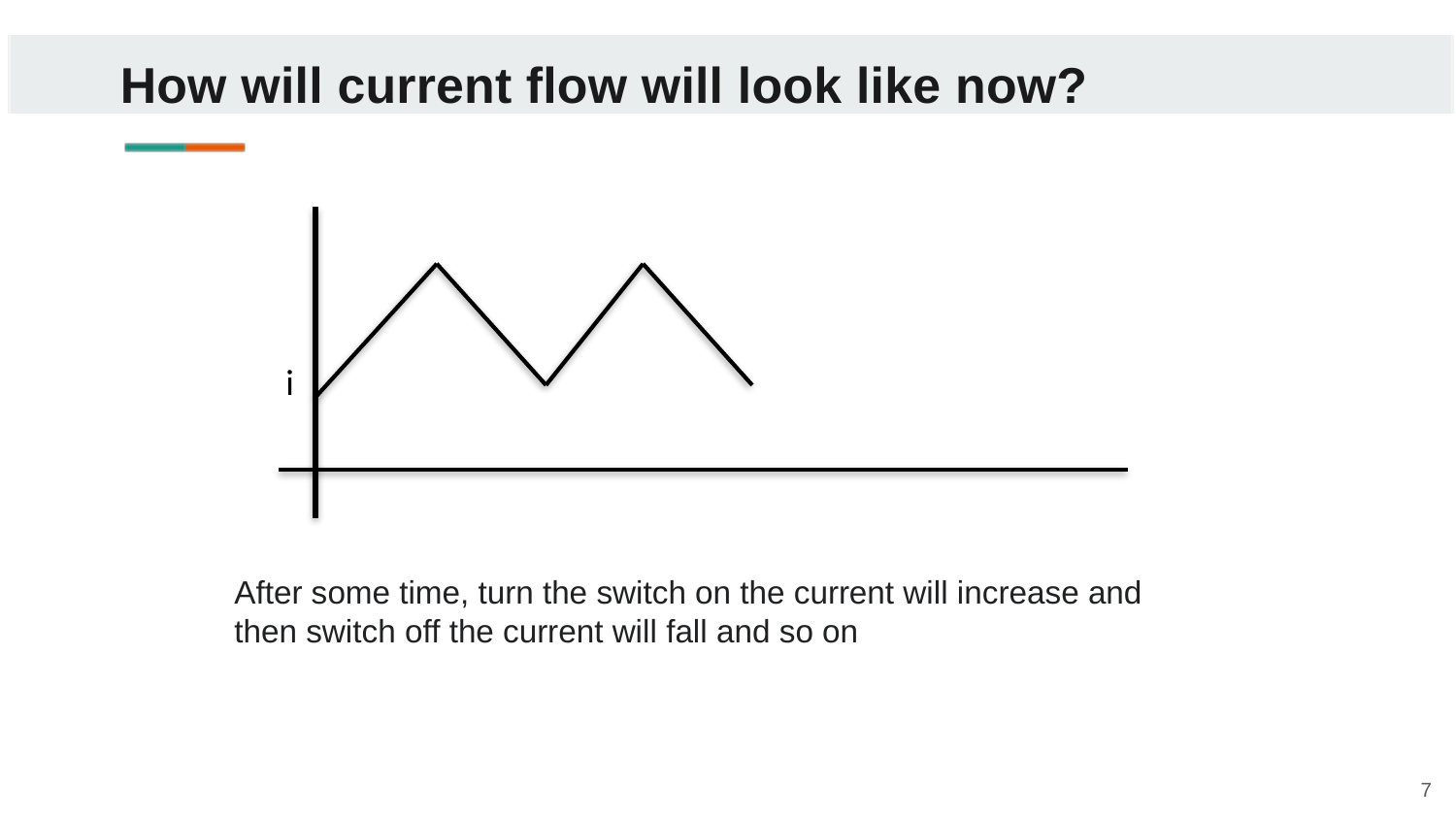

How will current flow will look like now?

i
After some time, turn the switch on the current will increase and then switch off the current will fall and so on

7